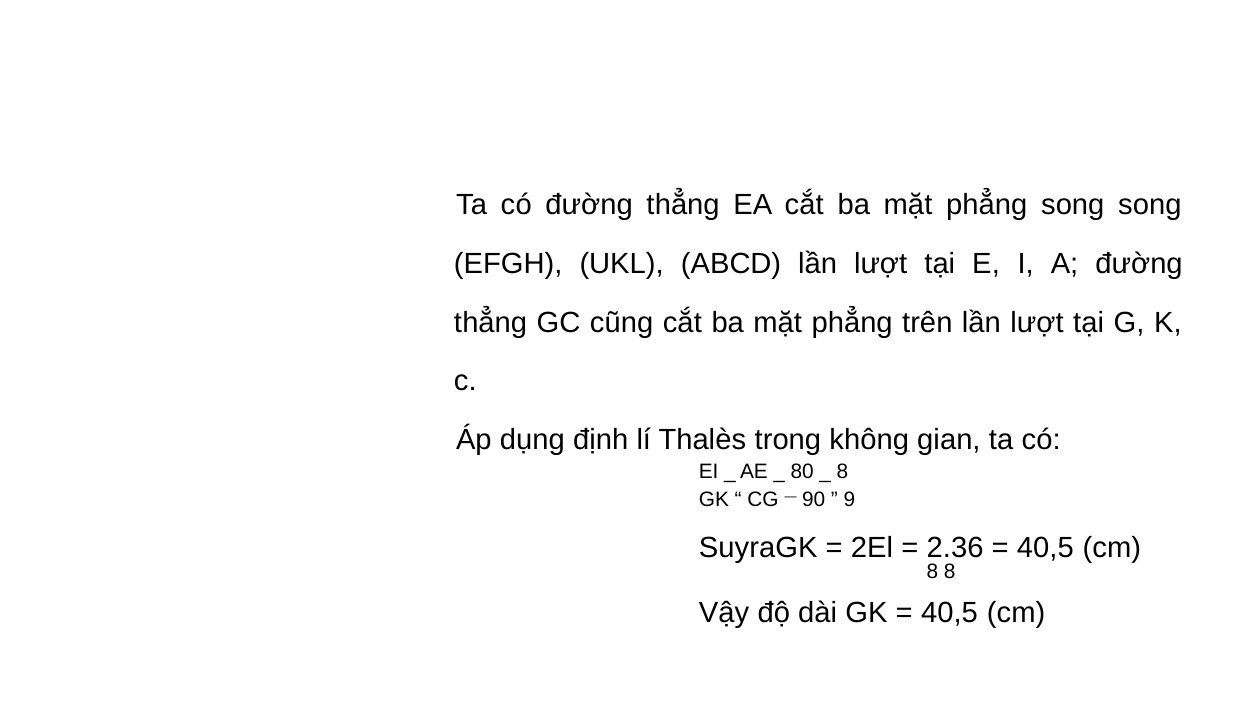

Ta có đường thẳng EA cắt ba mặt phẳng song song (EFGH), (UKL), (ABCD) lần lượt tại E, I, A; đường thẳng GC cũng cắt ba mặt phẳng trên lần lượt tại G, K, c.
Áp dụng định lí Thalès trong không gian, ta có:
EI _ AE _ 80 _ 8
GK “ CG — 90 ” 9
SuyraGK = 2El = 2.36 = 40,5 (cm)
8 8
Vậy độ dài GK = 40,5 (cm)